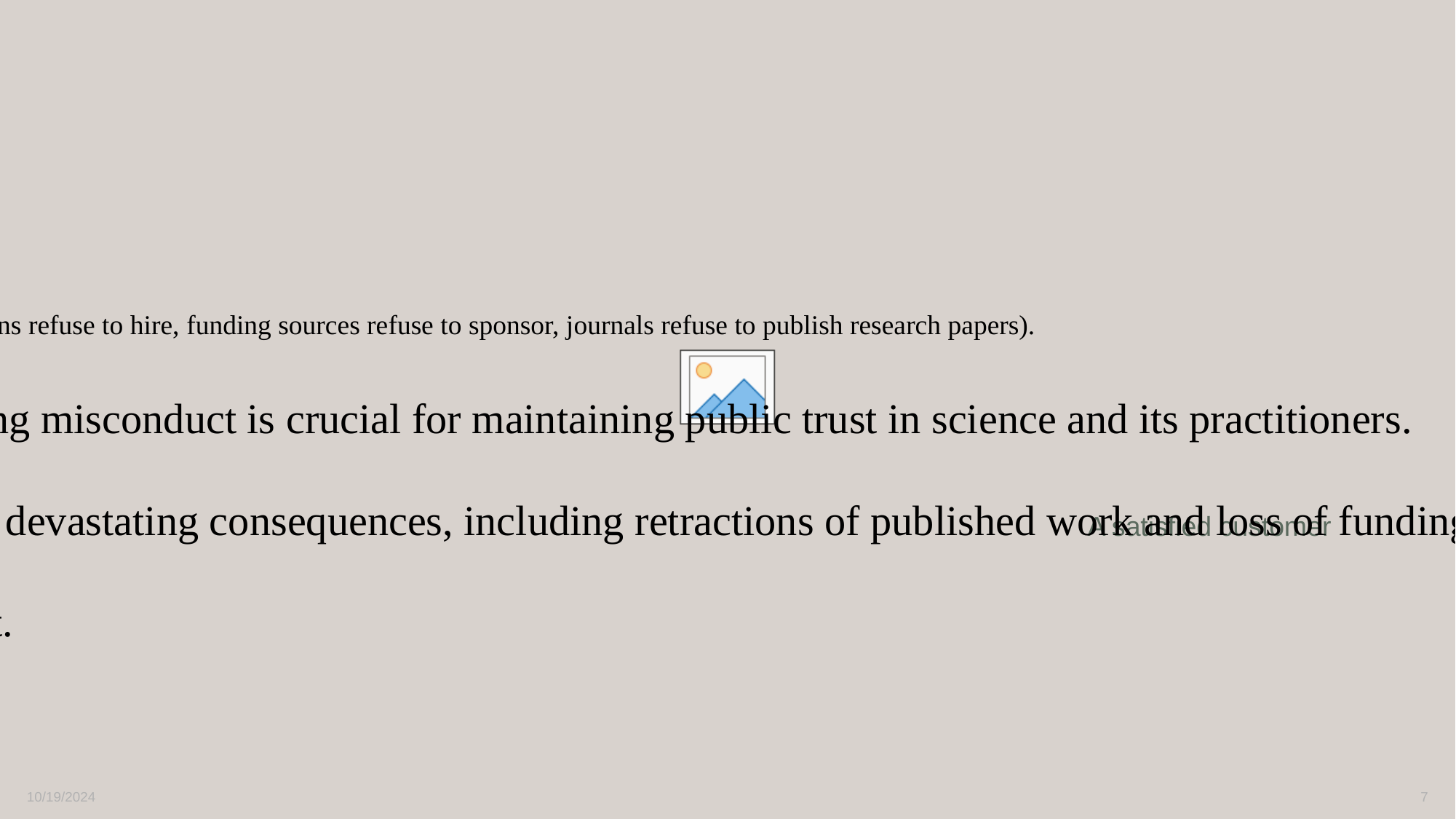

Consequences

End to career as a researcher.

Dismissal from faculty.

Rejection of research grants.

Blacklisted (e.g. reputed organizations refuse to hire, funding sources refuse to sponsor, journals refuse to publish research papers).

Recognizing and addressing misconduct is crucial for maintaining public trust in science and its practitioners.

Misconduct can lead to devastating consequences, including retractions of published work and loss of funding for researchers involved.

Copyright infringement.

A satisfied customer
10/19/2024
7